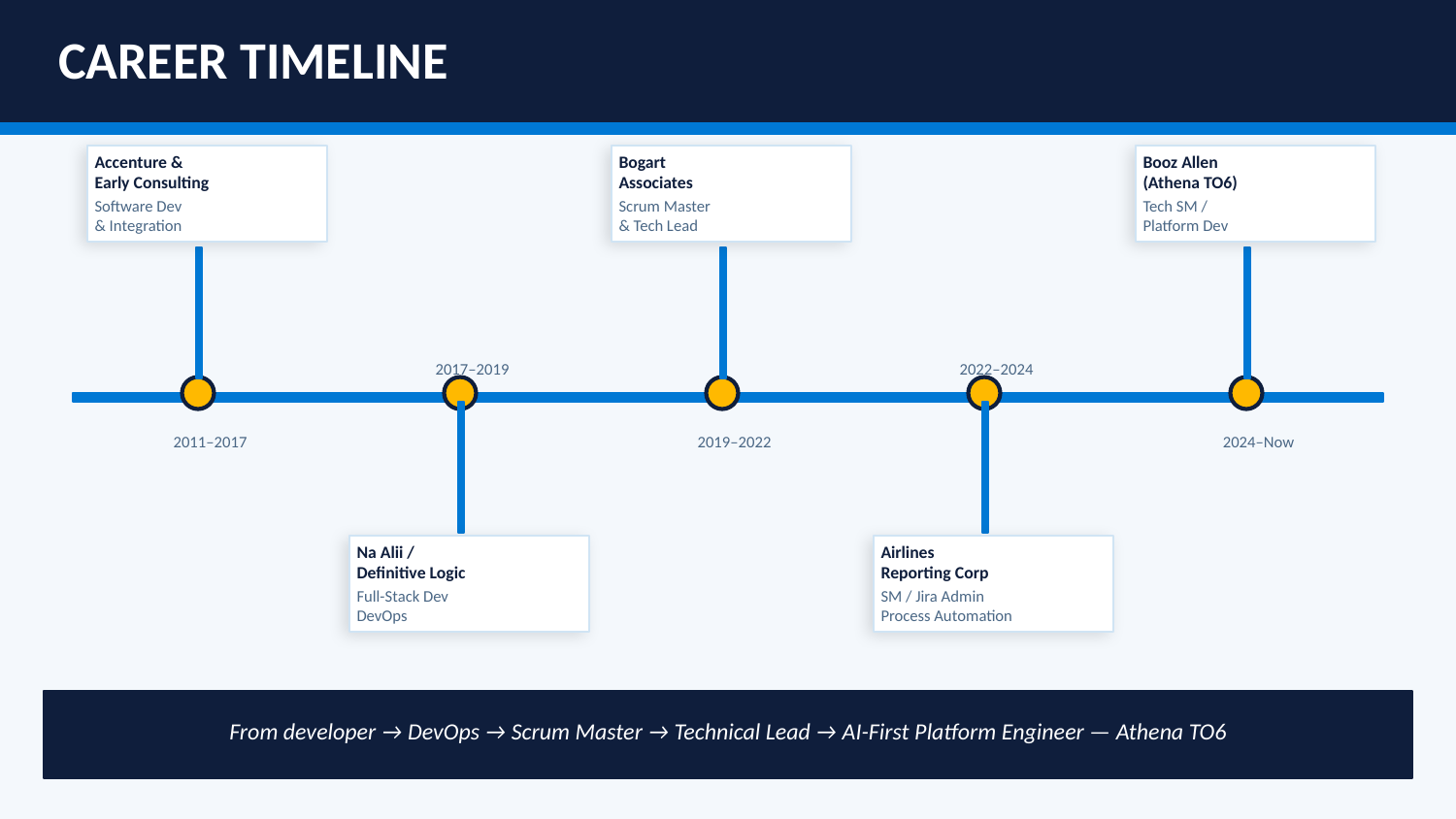

CAREER TIMELINE

Accenture &
Early Consulting
Bogart
Associates
Booz Allen
(Athena TO6)
Software Dev
& Integration
Scrum Master
& Tech Lead
Tech SM /
Platform Dev

2017–2019
2022–2024

2011–2017
2019–2022
2024–Now

Na Alii /
Definitive Logic
Airlines
Reporting Corp
Full-Stack Dev
DevOps
SM / Jira Admin
Process Automation

From developer → DevOps → Scrum Master → Technical Lead → AI-First Platform Engineer — Athena TO6